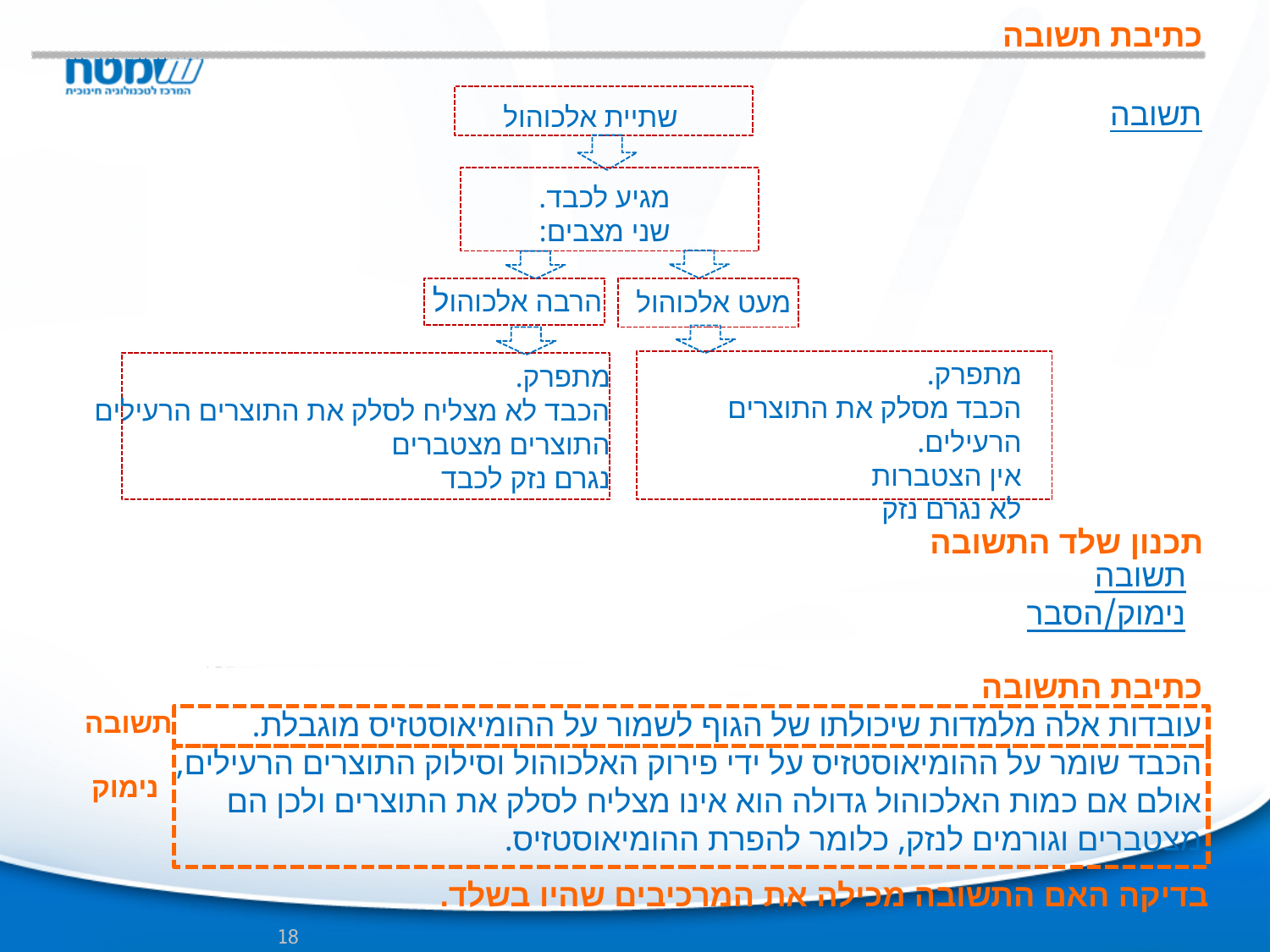

# כתיבת תשובה

שתיית אלכוהול

מגיע לכבד.
שני מצבים:

הרבה אלכוהול

מתפרק.
הכבד לא מצליח לסלק את התוצרים הרעילים
התוצרים מצטברים
נגרם נזק לכבד

מעט אלכוהול

מתפרק.
הכבד מסלק את התוצרים הרעילים.
אין הצטברות
לא נגרם נזק

תשובה

תכנון שלד התשובה

תשובה
נימוק/הסבר
כתיבת התשובה
עובדות אלה מלמדות שיכולתו של הגוף לשמור על ההומיאוסטזיס מוגבלת.
הכבד שומר על ההומיאוסטזיס על ידי פירוק האלכוהול וסילוק התוצרים הרעילים,
אולם אם כמות האלכוהול גדולה הוא אינו מצליח לסלק את התוצרים ולכן הם מצטברים וגורמים לנזק, כלומר להפרת ההומיאוסטזיס.
תשובה

נימוק
בדיקה האם התשובה מכילה את המרכיבים שהיו בשלד.
18